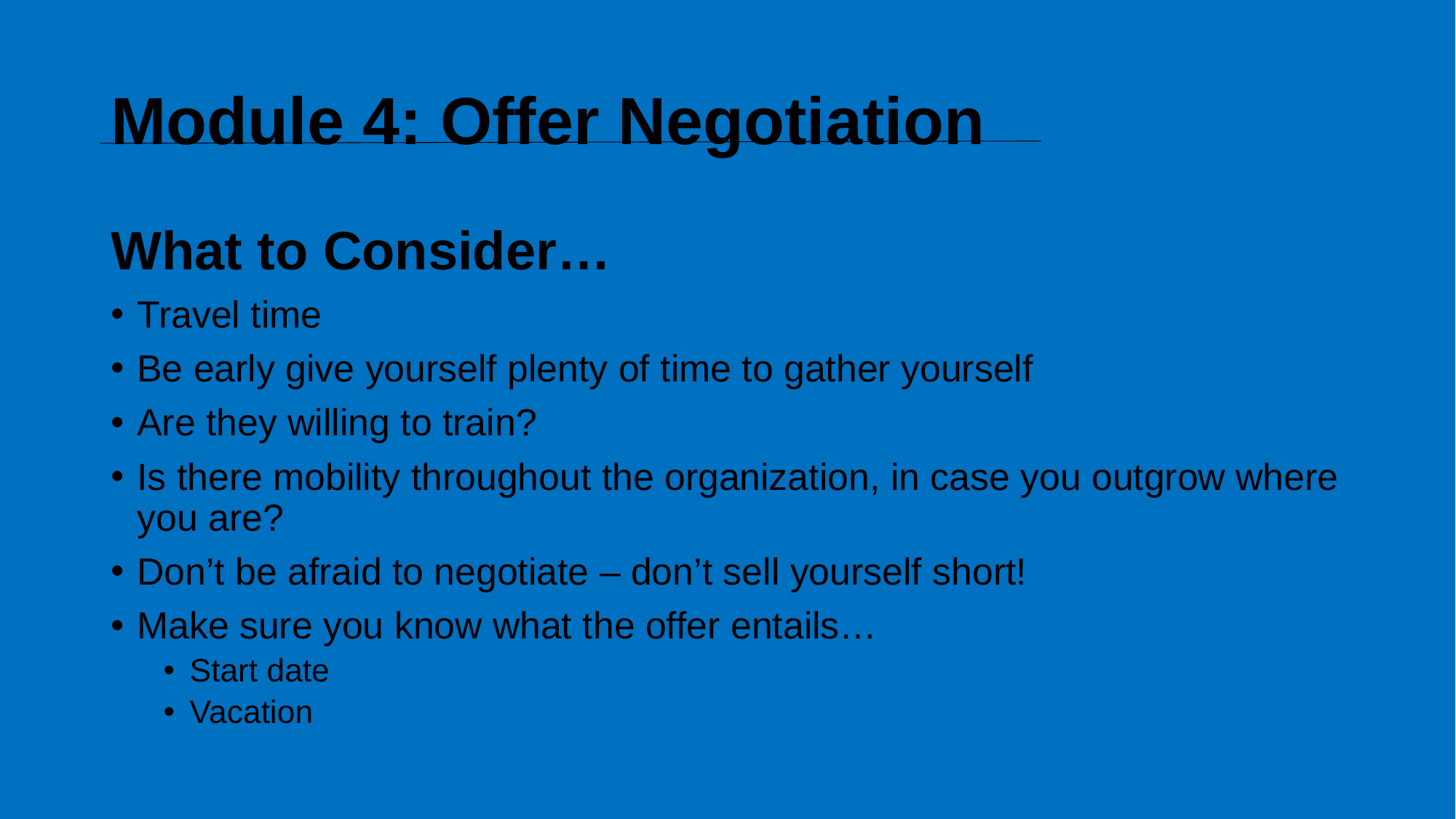

# Module 4: Offer Negotiation
What to Consider…
Travel time
Be early give yourself plenty of time to gather yourself
Are they willing to train?
Is there mobility throughout the organization, in case you outgrow where you are?
Don’t be afraid to negotiate – don’t sell yourself short!
Make sure you know what the offer entails…
Start date
Vacation